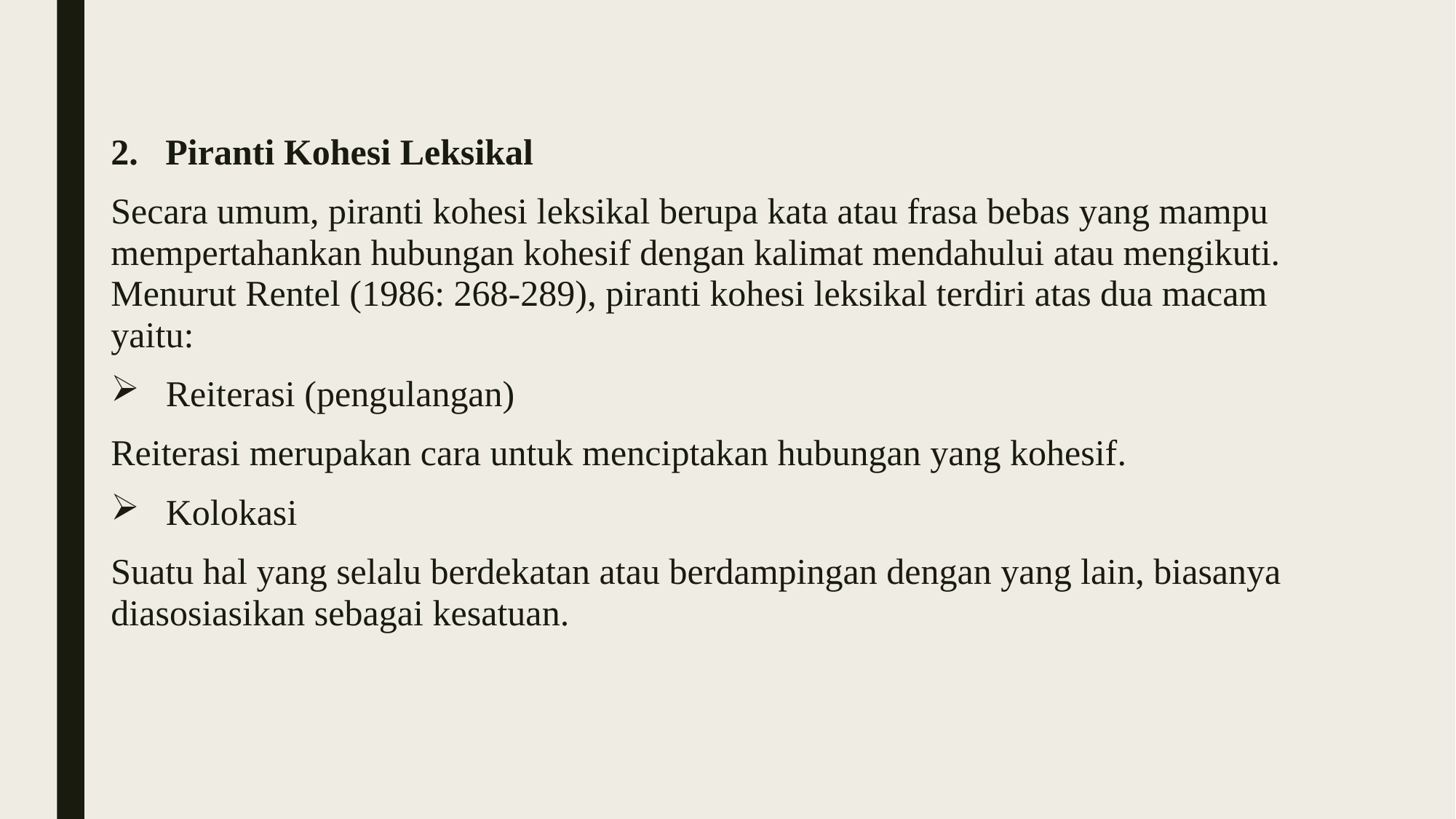

Piranti Kohesi Leksikal
Secara umum, piranti kohesi leksikal berupa kata atau frasa bebas yang mampu mempertahankan hubungan kohesif dengan kalimat mendahului atau mengikuti. Menurut Rentel (1986: 268-289), piranti kohesi leksikal terdiri atas dua macam yaitu:
 Reiterasi (pengulangan)
Reiterasi merupakan cara untuk menciptakan hubungan yang kohesif.
 Kolokasi
Suatu hal yang selalu berdekatan atau berdampingan dengan yang lain, biasanya diasosiasikan sebagai kesatuan.